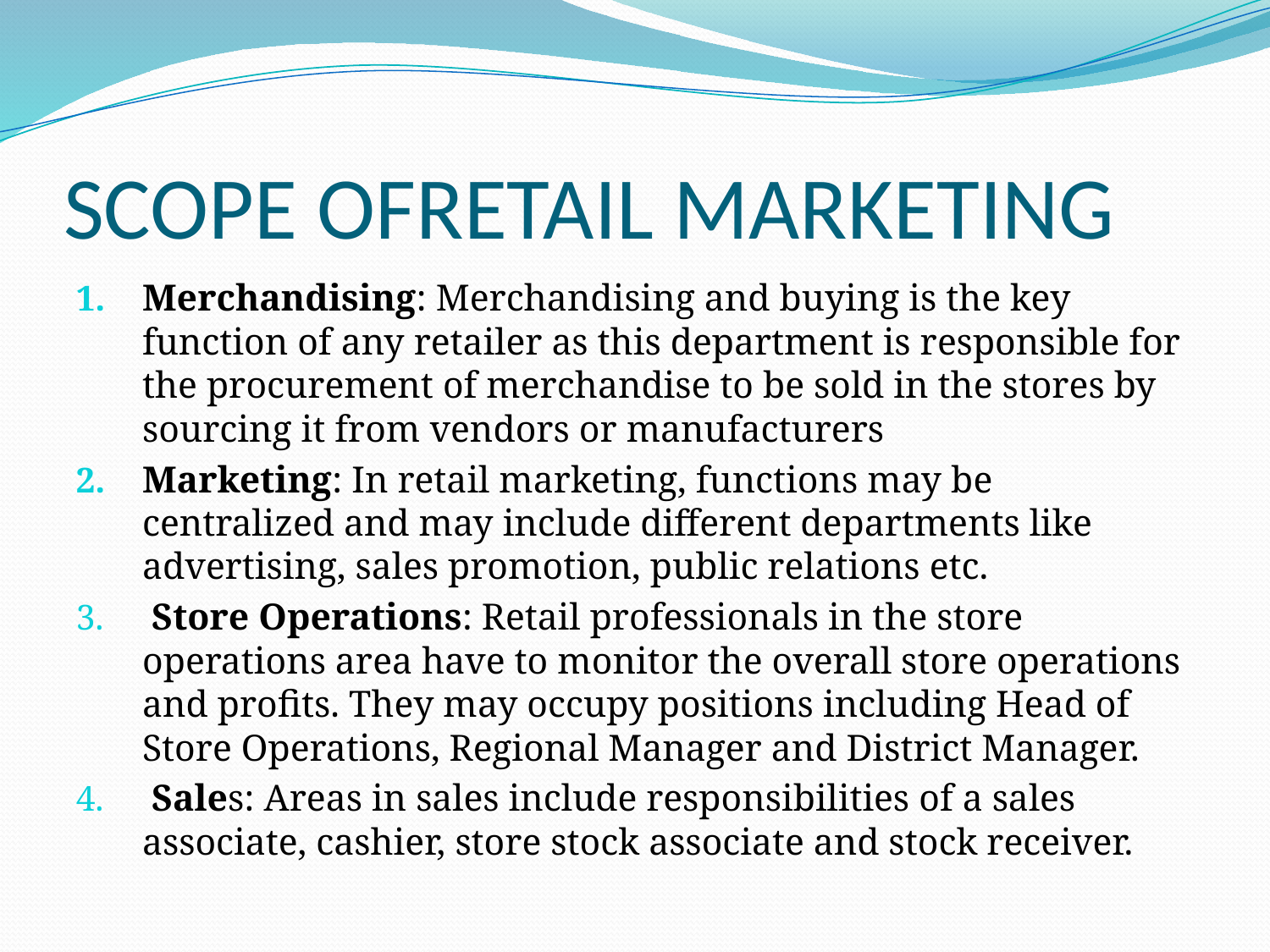

# SCOPE OFRETAIL MARKETING
Merchandising: Merchandising and buying is the key function of any retailer as this department is responsible for the procurement of merchandise to be sold in the stores by sourcing it from vendors or manufacturers
Marketing: In retail marketing, functions may be centralized and may include different departments like advertising, sales promotion, public relations etc.
 Store Operations: Retail professionals in the store operations area have to monitor the overall store operations and profits. They may occupy positions including Head of Store Operations, Regional Manager and District Manager.
 Sales: Areas in sales include responsibilities of a sales associate, cashier, store stock associate and stock receiver.